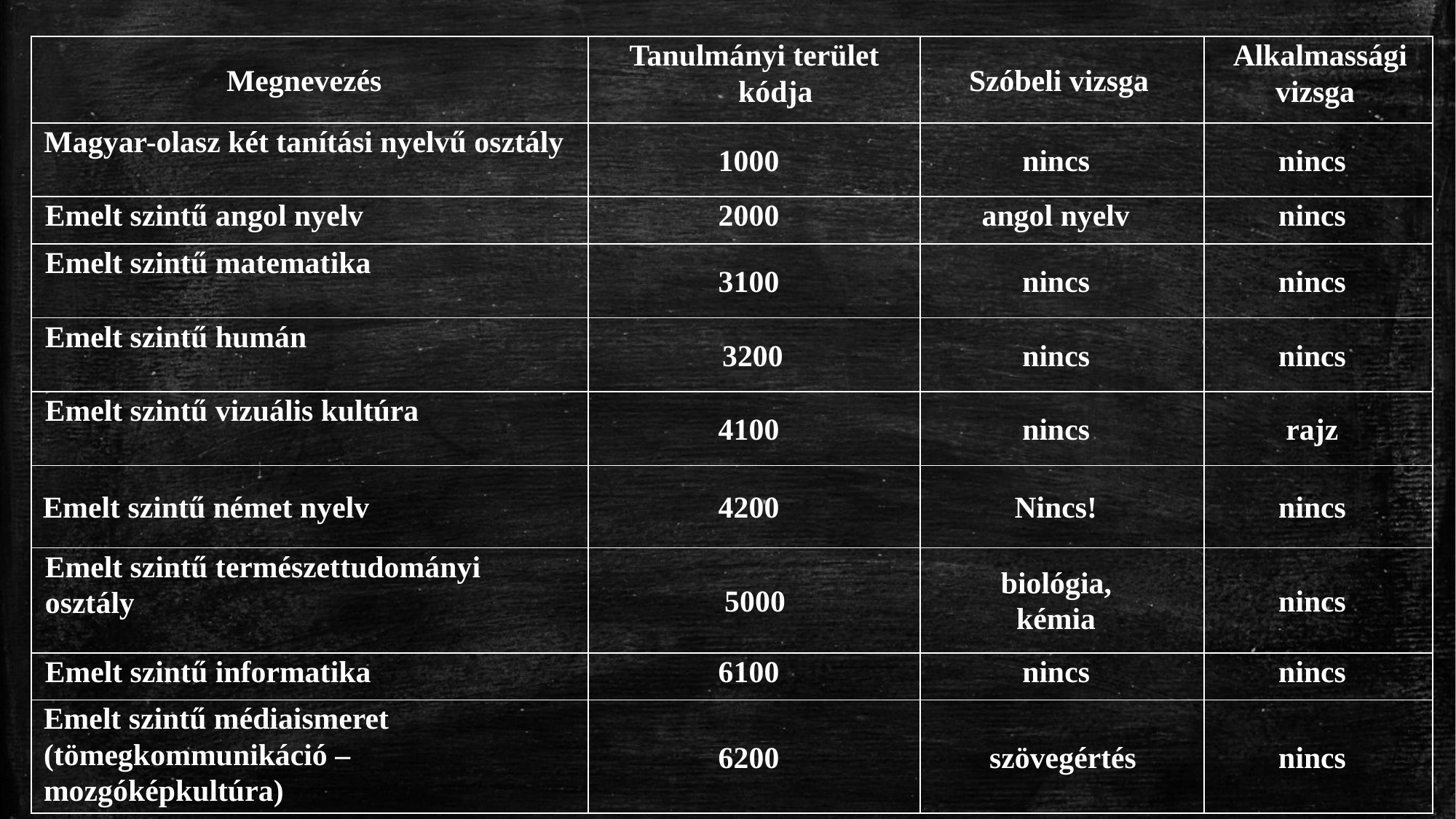

| Megnevezés | Tanulmányi terület kódja | Szóbeli vizsga | Alkalmassági vizsga |
| --- | --- | --- | --- |
| Magyar-olasz két tanítási nyelvű osztály | 1000 | nincs | nincs |
| Emelt szintű angol nyelv | 2000 | angol nyelv | nincs |
| Emelt szintű matematika | 3100 | nincs | nincs |
| Emelt szintű humán | 3200 | nincs | nincs |
| Emelt szintű vizuális kultúra | 4100 | nincs | rajz |
| Emelt szintű német nyelv | 4200 | Nincs! | nincs |
| Emelt szintű természettudományi osztály | 5000 | biológia, kémia | nincs |
| Emelt szintű informatika | 6100 | nincs | nincs |
| Emelt szintű médiaismeret (tömegkommunikáció – mozgóképkultúra) | 6200 | szövegértés | nincs |